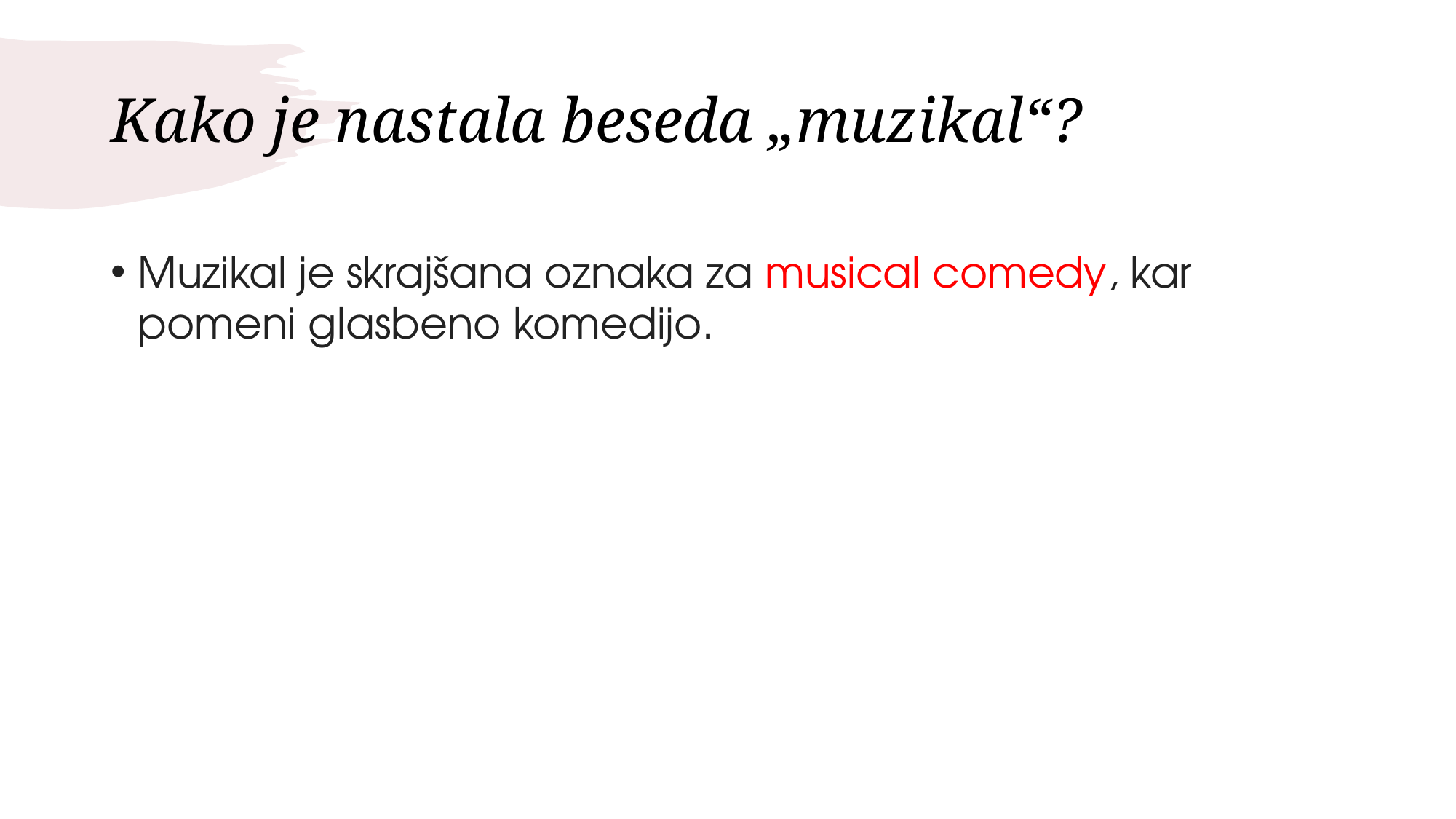

# Kako je nastala beseda „muzikal“?
Muzikal je skrajšana oznaka za musical comedy, kar pomeni glasbeno komedijo.